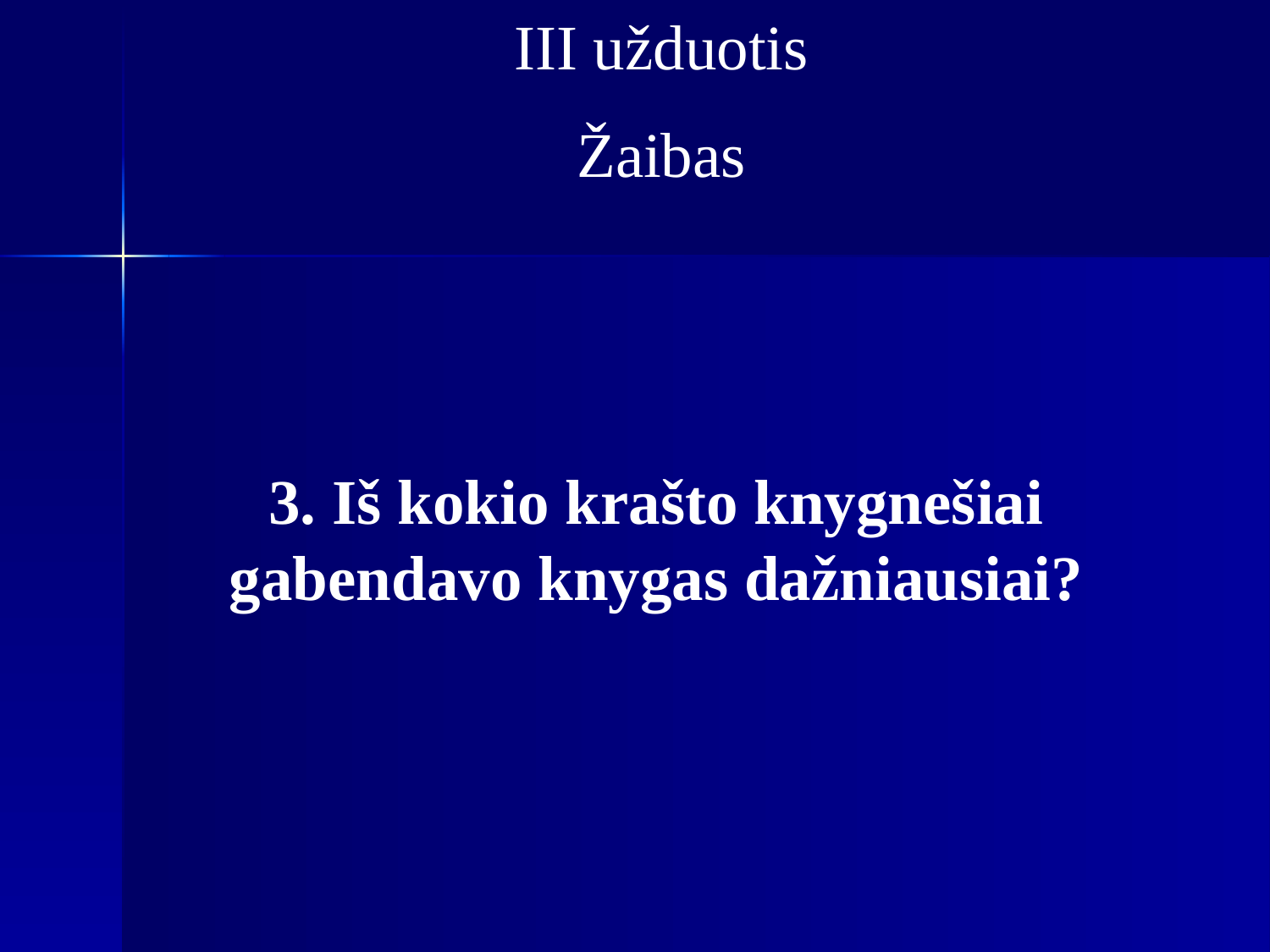

III užduotis
Žaibas
3. Iš kokio krašto knygnešiai gabendavo knygas dažniausiai?